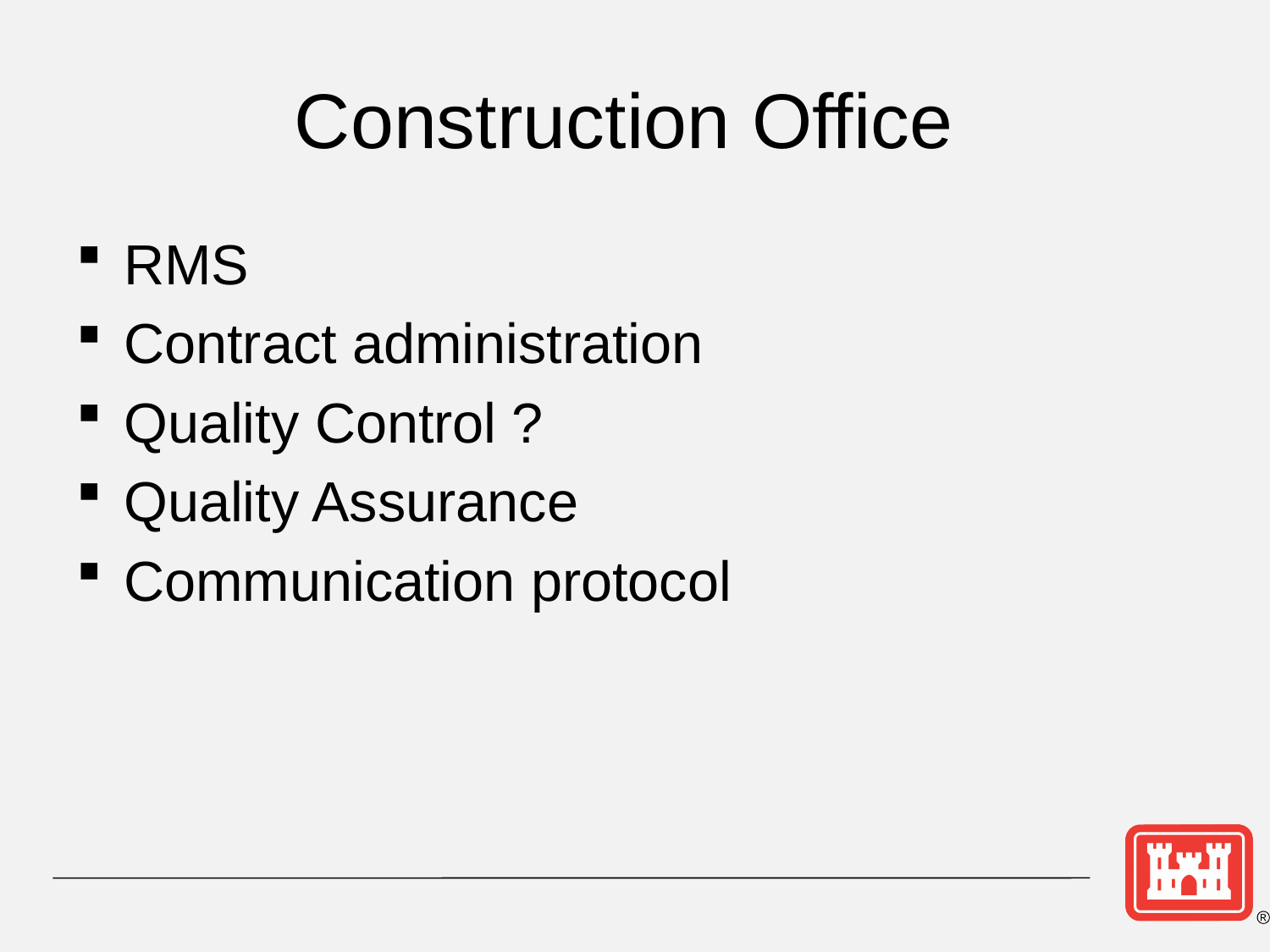

# Construction Office
RMS
Contract administration
Quality Control ?
Quality Assurance
Communication protocol